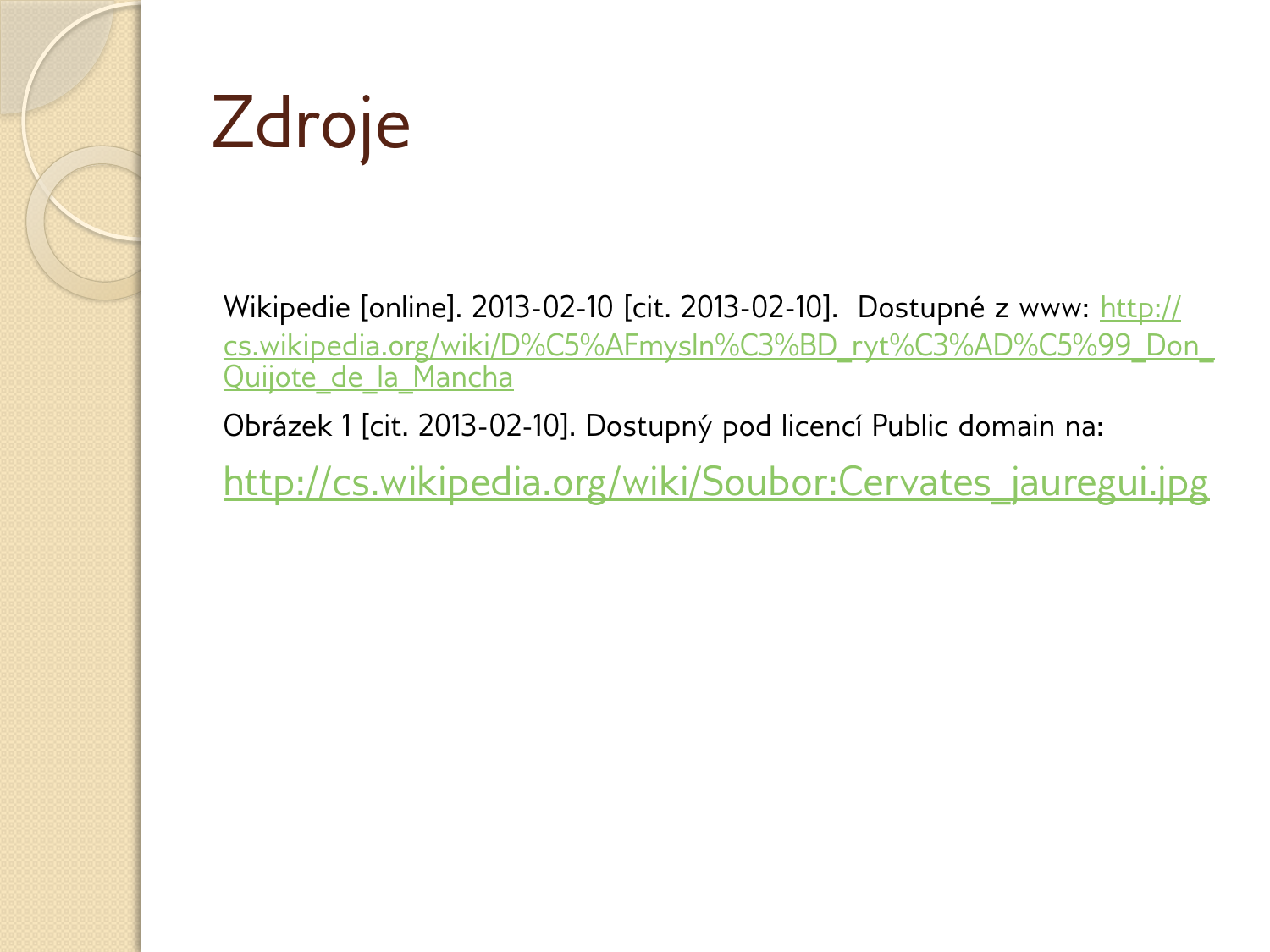

# Zdroje

Wikipedie [online]. 2013-02-10 [cit. 2013-02-10].  Dostupné z www: http://cs.wikipedia.org/wiki/D%C5%AFmysln%C3%BD_ryt%C3%AD%C5%99_Don_Quijote_de_la_Mancha
Obrázek 1 [cit. 2013-02-10]. Dostupný pod licencí Public domain na:
http://cs.wikipedia.org/wiki/Soubor:Cervates_jauregui.jpg